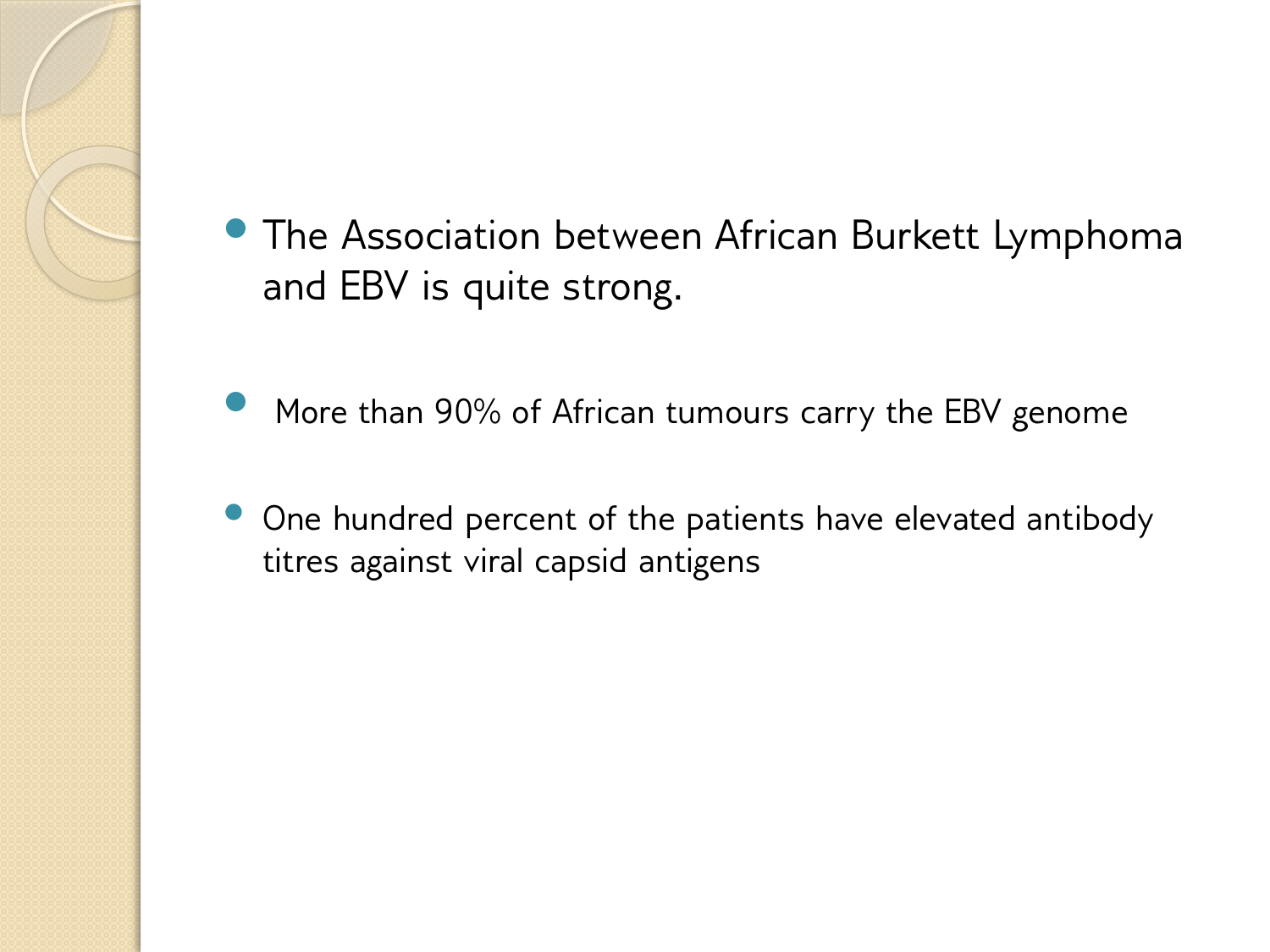

#
The Association between African Burkett Lymphoma and EBV is quite strong.

 More than 90% of African tumours carry the EBV genome

One hundred percent of the patients have elevated antibody titres against viral capsid antigens